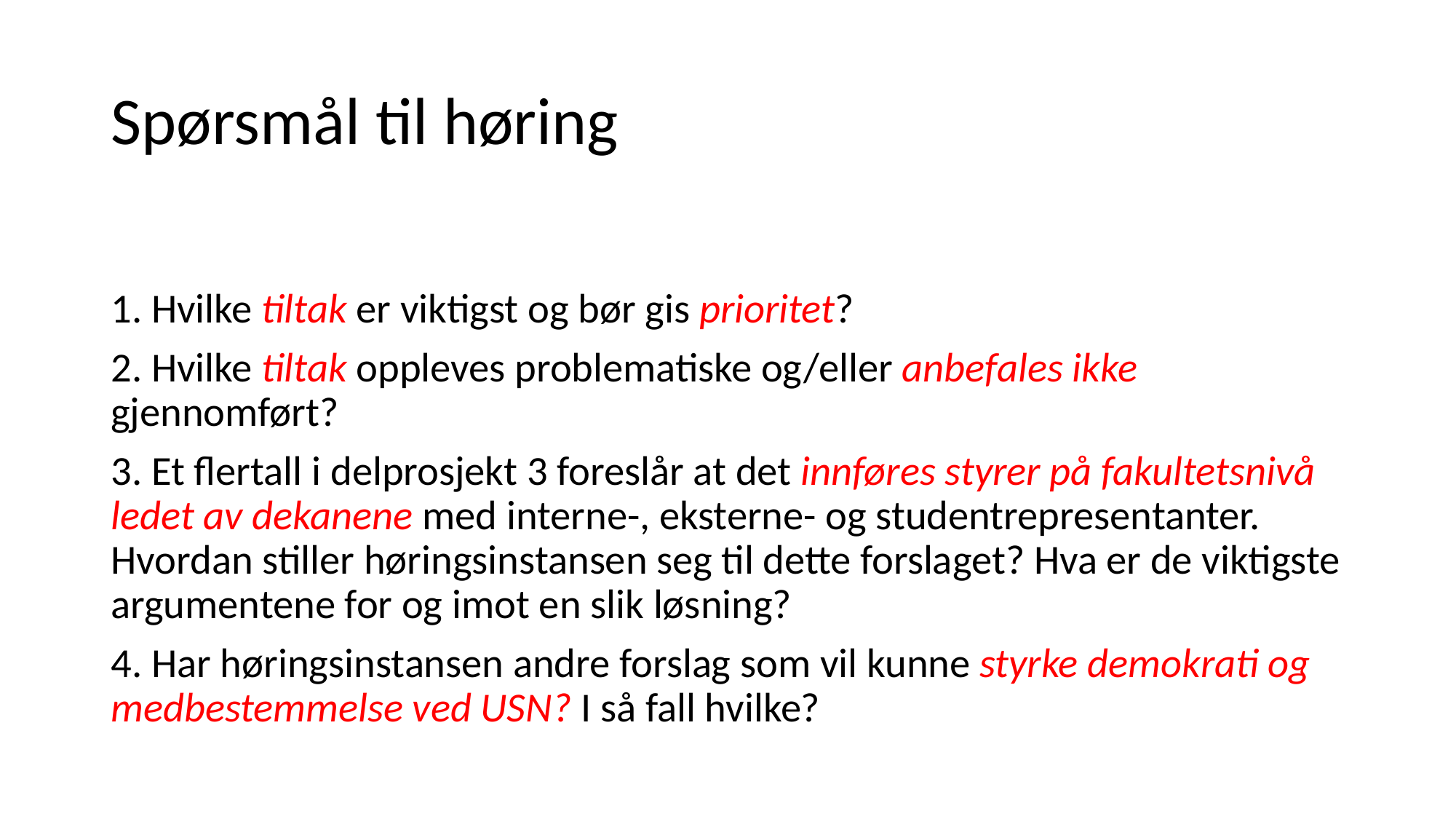

# Spørsmål til høring

1. Hvilke tiltak er viktigst og bør gis prioritet?
2. Hvilke tiltak oppleves problematiske og/eller anbefales ikke gjennomført?
3. Et flertall i delprosjekt 3 foreslår at det innføres styrer på fakultetsnivå ledet av dekanene med interne-, eksterne- og studentrepresentanter. Hvordan stiller høringsinstansen seg til dette forslaget? Hva er de viktigste argumentene for og imot en slik løsning?
4. Har høringsinstansen andre forslag som vil kunne styrke demokrati og medbestemmelse ved USN? I så fall hvilke?